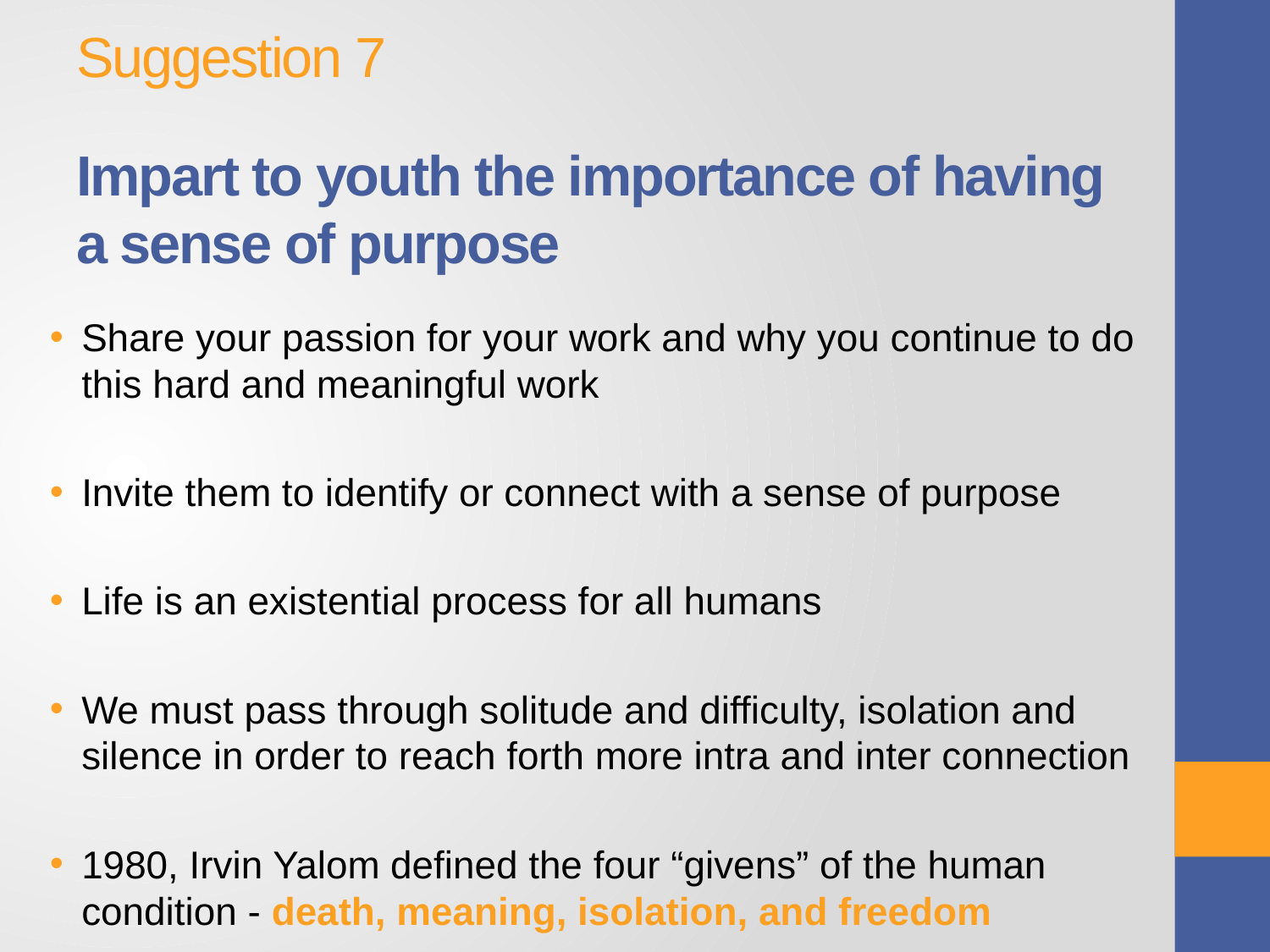

# Suggestion 7 Impart to youth the importance of having a sense of purpose
Share your passion for your work and why you continue to do this hard and meaningful work

Invite them to identify or connect with a sense of purpose

Life is an existential process for all humans

We must pass through solitude and difficulty, isolation and silence in order to reach forth more intra and inter connection

1980, Irvin Yalom defined the four “givens” of the human condition - death, meaning, isolation, and freedom